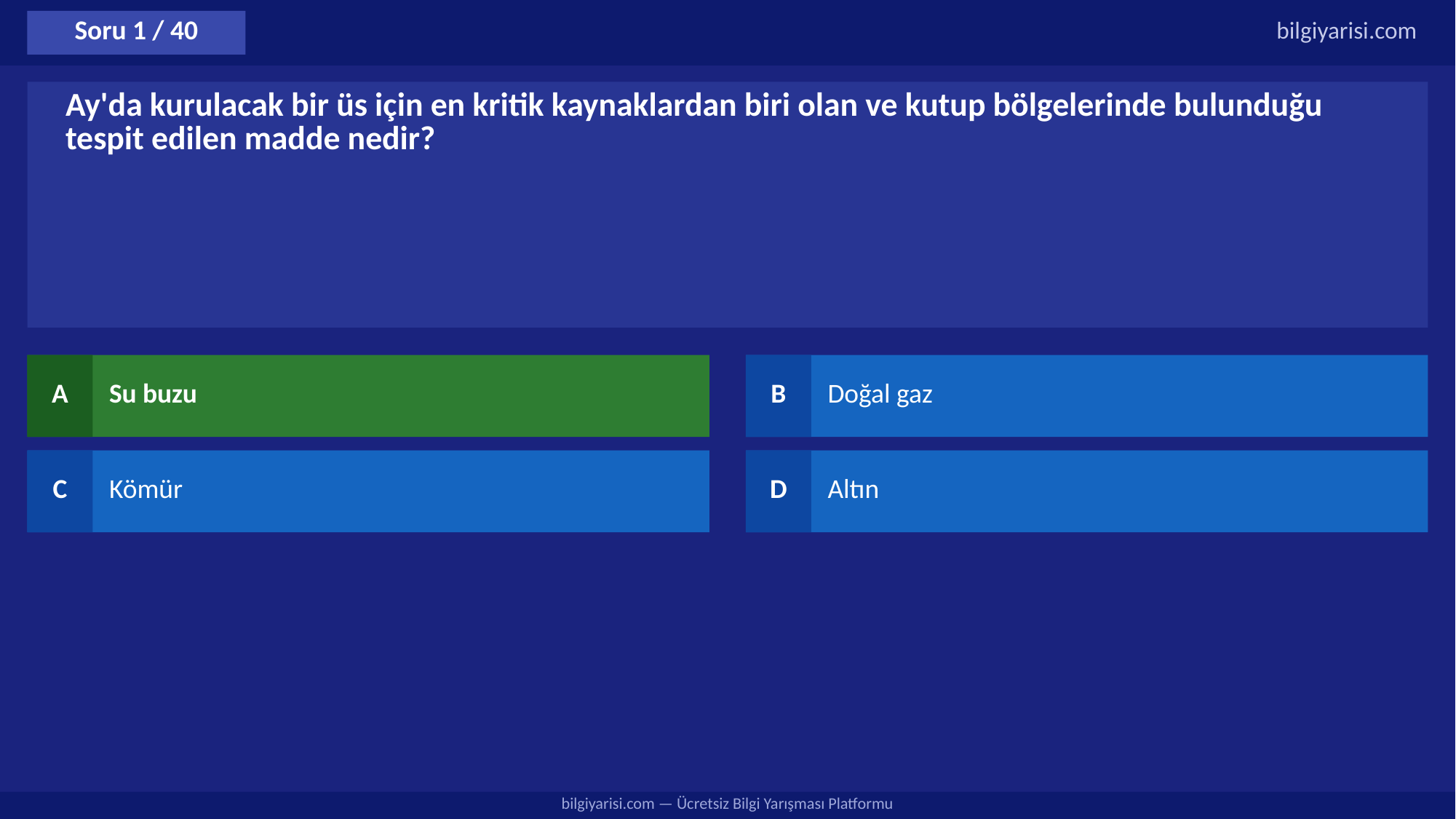

Soru 1 / 40
bilgiyarisi.com

Ay'da kurulacak bir üs için en kritik kaynaklardan biri olan ve kutup bölgelerinde bulunduğu tespit edilen madde nedir?

A
Su buzu

B
Doğal gaz

C
Kömür

D
Altın
bilgiyarisi.com — Ücretsiz Bilgi Yarışması Platformu